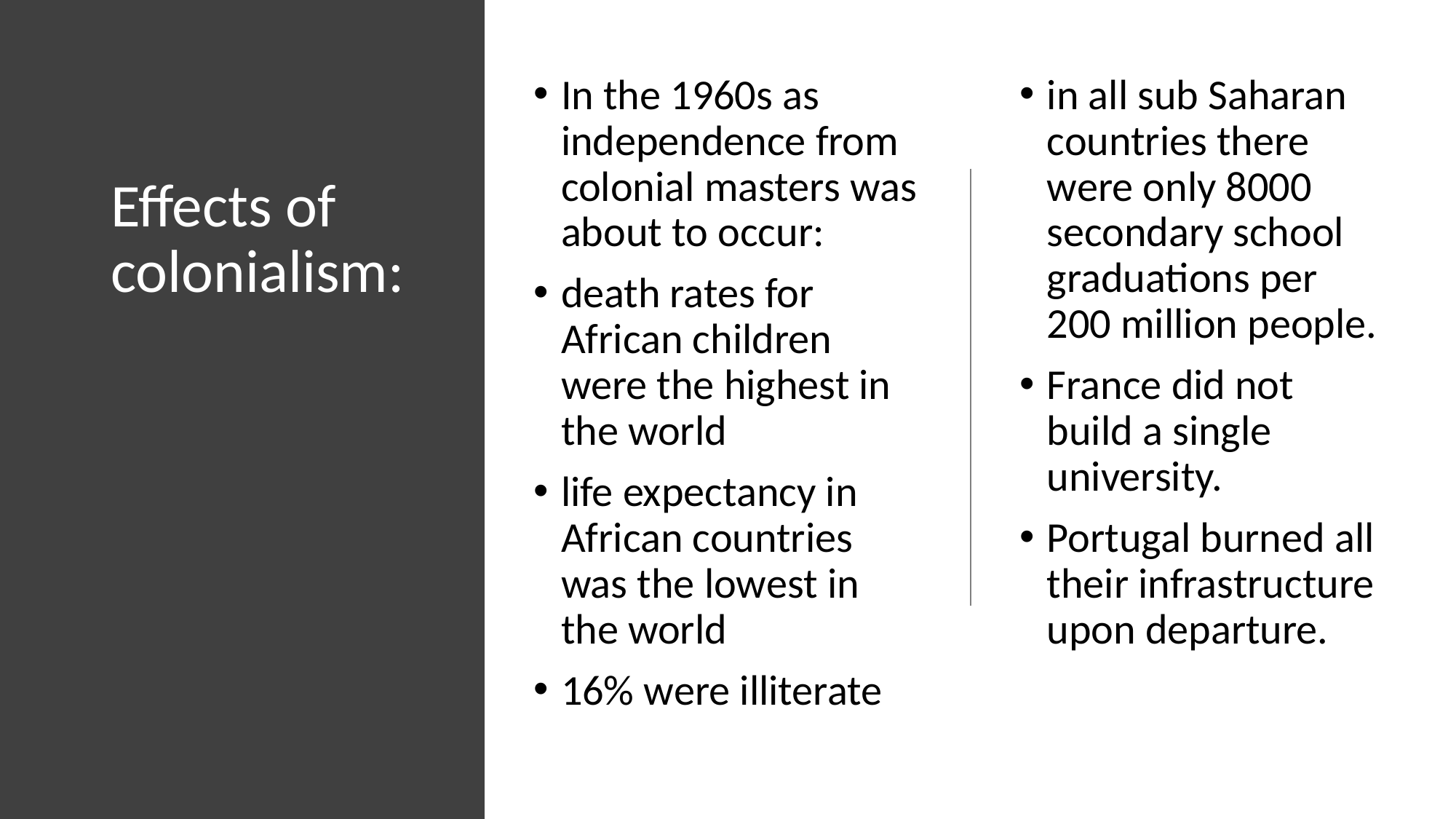

In the 1960s as independence from colonial masters was about to occur:
death rates for African children were the highest in the world
life expectancy in African countries was the lowest in the world
16% were illiterate
in all sub Saharan countries there were only 8000 secondary school graduations per 200 million people.
France did not build a single university.
Portugal burned all their infrastructure upon departure.
# Effects of colonialism: